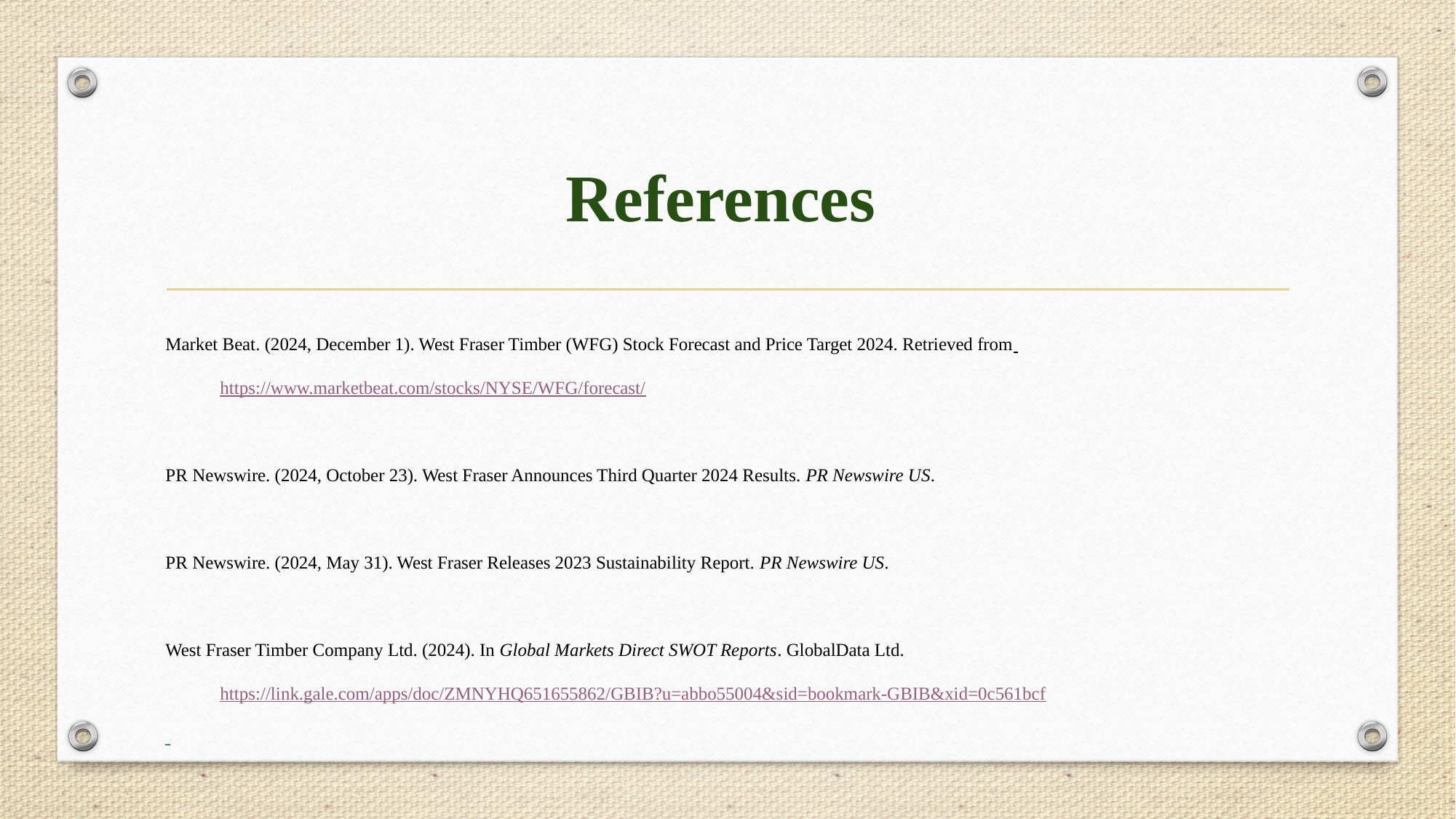

# References
Market Beat. (2024, December 1). West Fraser Timber (WFG) Stock Forecast and Price Target 2024. Retrieved from https://www.marketbeat.com/stocks/NYSE/WFG/forecast/

PR Newswire. (2024, October 23). West Fraser Announces Third Quarter 2024 Results. PR Newswire US.

PR Newswire. (2024, May 31). West Fraser Releases 2023 Sustainability Report. PR Newswire US.

West Fraser Timber Company Ltd. (2024). In Global Markets Direct SWOT Reports. GlobalData Ltd. https://link.gale.com/apps/doc/ZMNYHQ651655862/GBIB?u=abbo55004&sid=bookmark-GBIB&xid=0c561bcf